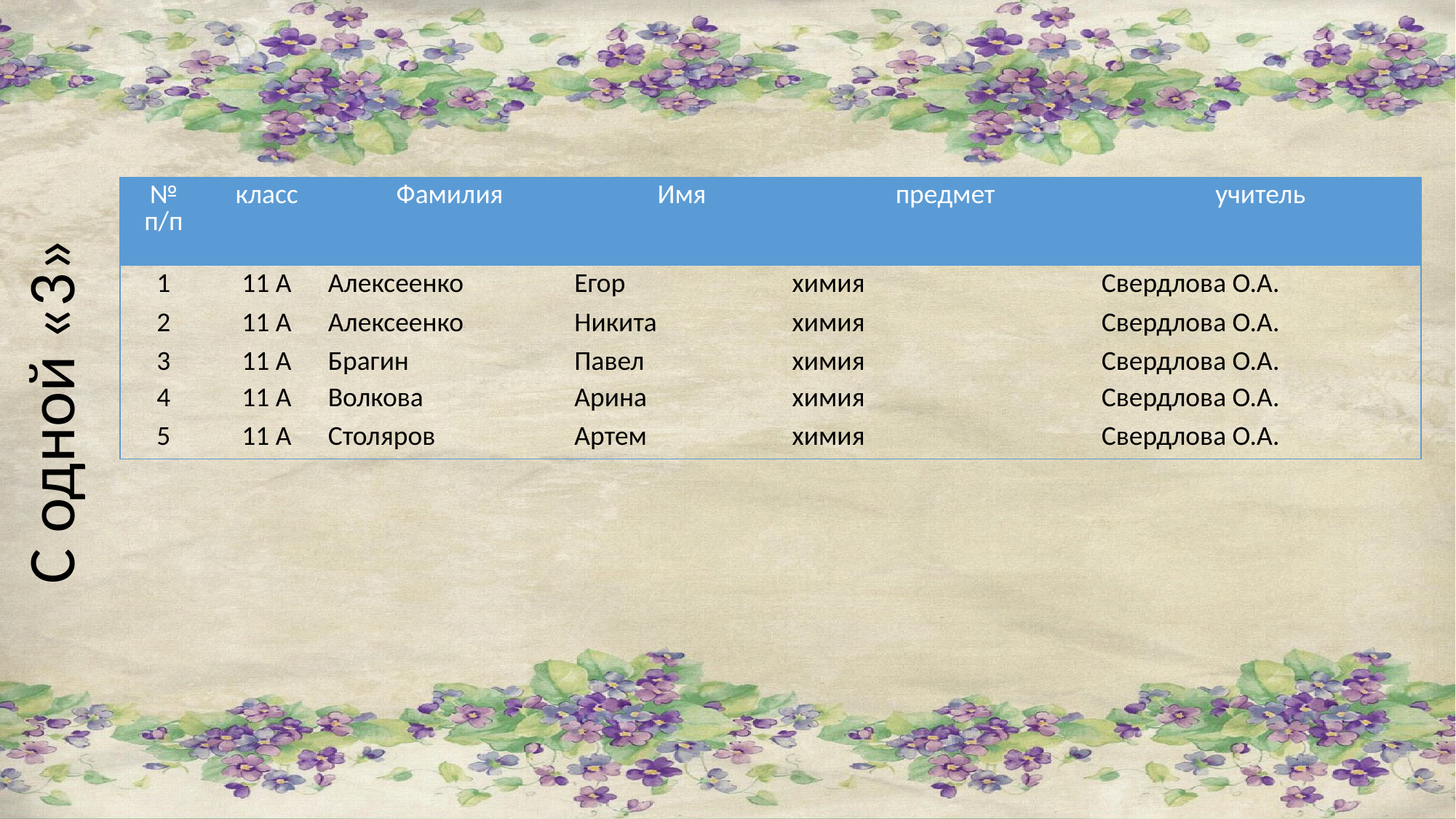

| № п/п | класс | Фамилия | Имя | предмет | учитель |
| --- | --- | --- | --- | --- | --- |
| 1 | 11 А | Алексеенко | Егор | химия | Свердлова О.А. |
| 2 | 11 А | Алексеенко | Никита | химия | Свердлова О.А. |
| 3 | 11 А | Брагин | Павел | химия | Свердлова О.А. |
| 4 | 11 А | Волкова | Арина | химия | Свердлова О.А. |
| 5 | 11 А | Столяров | Артем | химия | Свердлова О.А. |
С одной «3»